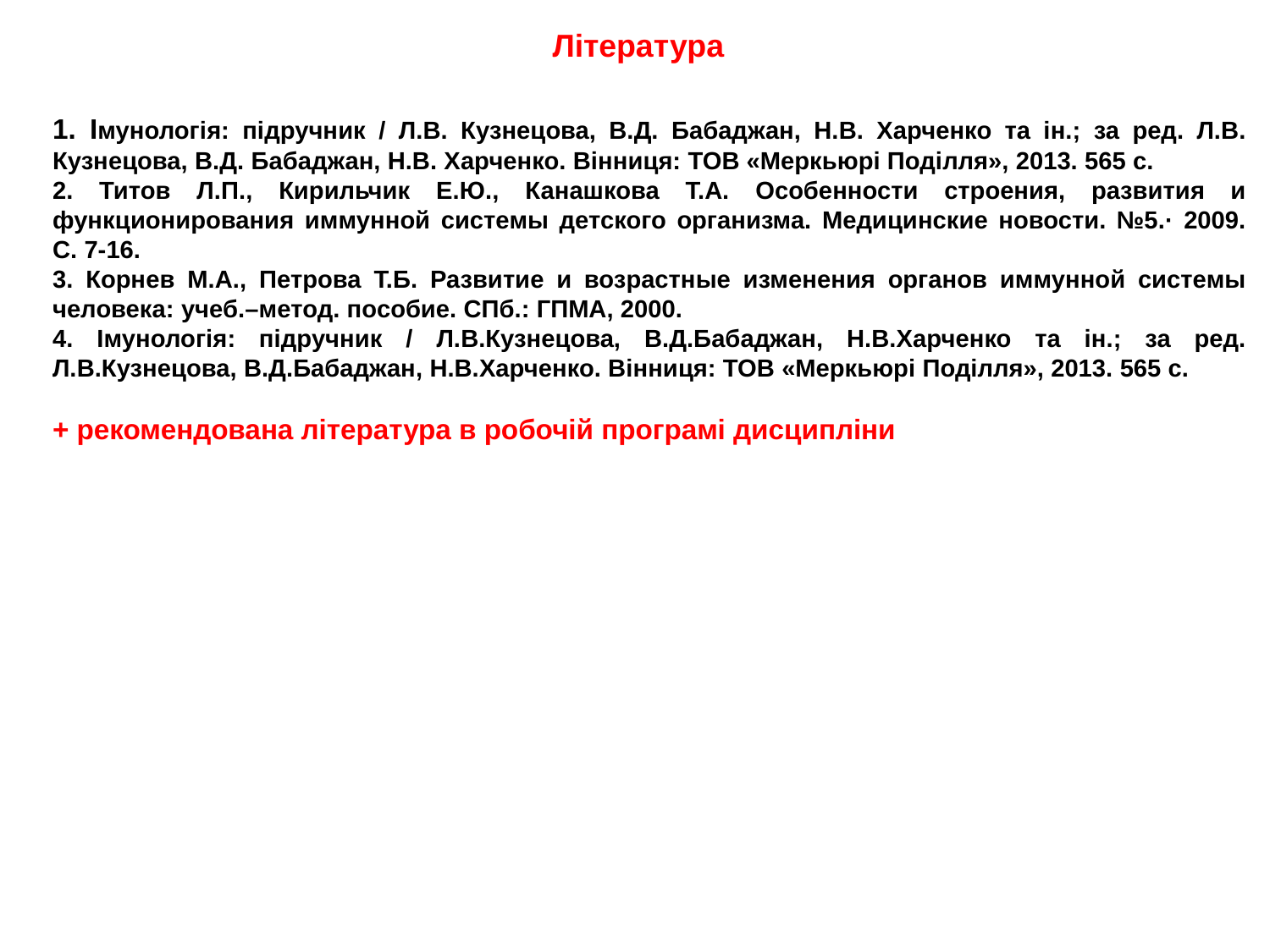

Література
1. Імунологія: підручник / Л.В. Кузнецова, В.Д. Бабаджан, Н.В. Харченко та ін.; за ред. Л.В. Кузнецова, В.Д. Бабаджан, Н.В. Харченко. Вінниця: ТОВ «Меркьюрі Поділля», 2013. 565 c.
2. Титов Л.П., Кирильчик Е.Ю., Канашкова Т.А. Особенности строения, развития и функционирования иммунной системы детского организма. Медицинские новости. №5.· 2009. C. 7-16.
3. Корнев М.А., Петрова Т.Б. Развитие и возрастные изменения органов иммунной системы человека: учеб.–метод. пособие. СПб.: ГПМА, 2000.
4. Імунологія: підручник / Л.В.Кузнецова, В.Д.Бабаджан, Н.В.Харченко та ін.; за ред. Л.В.Кузнецова, В.Д.Бабаджан, Н.В.Харченко. Вінниця: ТОВ «Меркьюрі Поділля», 2013. 565 с.

+ рекомендована література в робочій програмі дисципліни